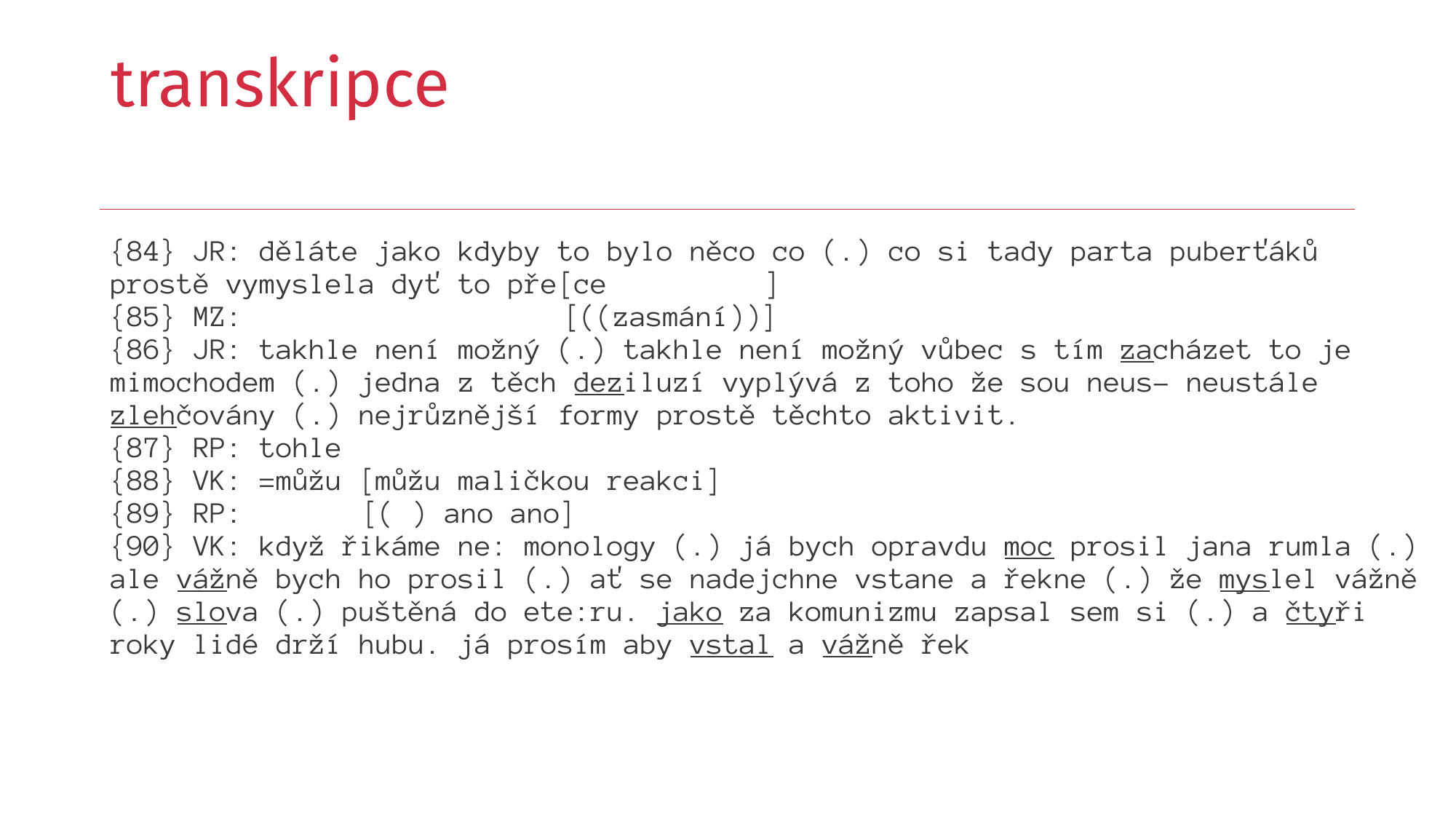

# transkripce
{84} JR: děláte jako kdyby to bylo něco co (.) co si tady parta puberťáků prostě vymyslela dyť to pře[ce		]
{85} MZ: 			 [((zasmání))]
{86} JR: takhle není možný (.) takhle není možný vůbec s tím zacházet to je mimochodem (.) jedna z těch deziluzí vyplývá z toho že sou neus- neustále zlehčovány (.) nejrůznější formy prostě těchto aktivit.
{87} RP: tohle
{88} VK: =můžu [můžu maličkou reakci]
{89} RP: 	  [( ) ano ano]
{90} VK: když řikáme ne: monology (.) já bych opravdu moc prosil jana rumla (.) ale vážně bych ho prosil (.) ať se nadejchne vstane a řekne (.) že myslel vážně (.) slova (.) puštěná do ete:ru. jako za komunizmu zapsal sem si (.) a čtyři roky lidé drží hubu. já prosím aby vstal a vážně řek